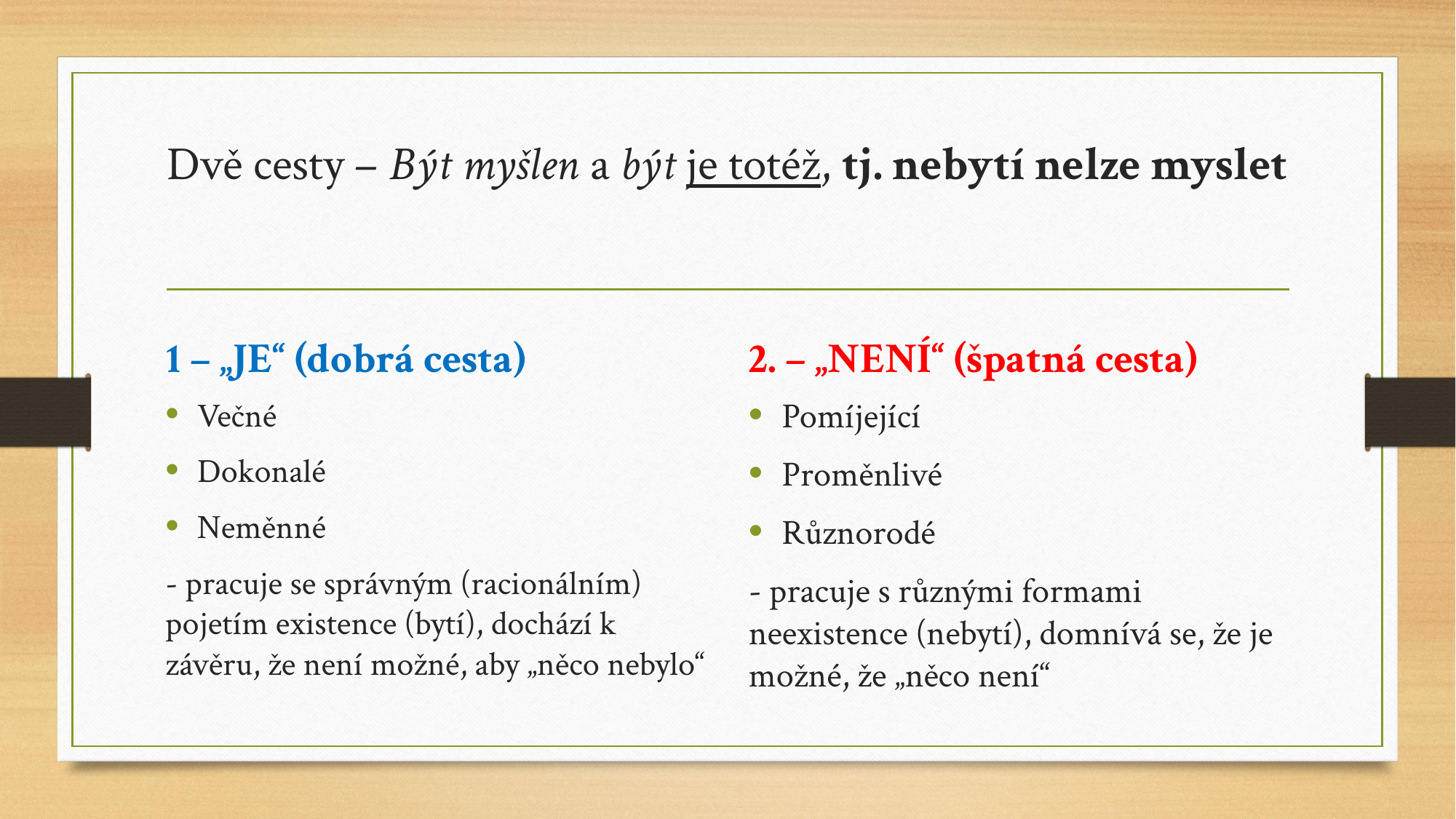

# Dvě cesty – Být myšlen a být je totéž, tj. nebytí nelze myslet
1 – „JE“ (dobrá cesta)
2. – „NENÍ“ (špatná cesta)
Večné
Dokonalé
Neměnné
- pracuje se správným (racionálním) pojetím existence (bytí), dochází k závěru, že není možné, aby „něco nebylo“
Pomíjející
Proměnlivé
Různorodé
- pracuje s různými formami neexistence (nebytí), domnívá se, že je možné, že „něco není“